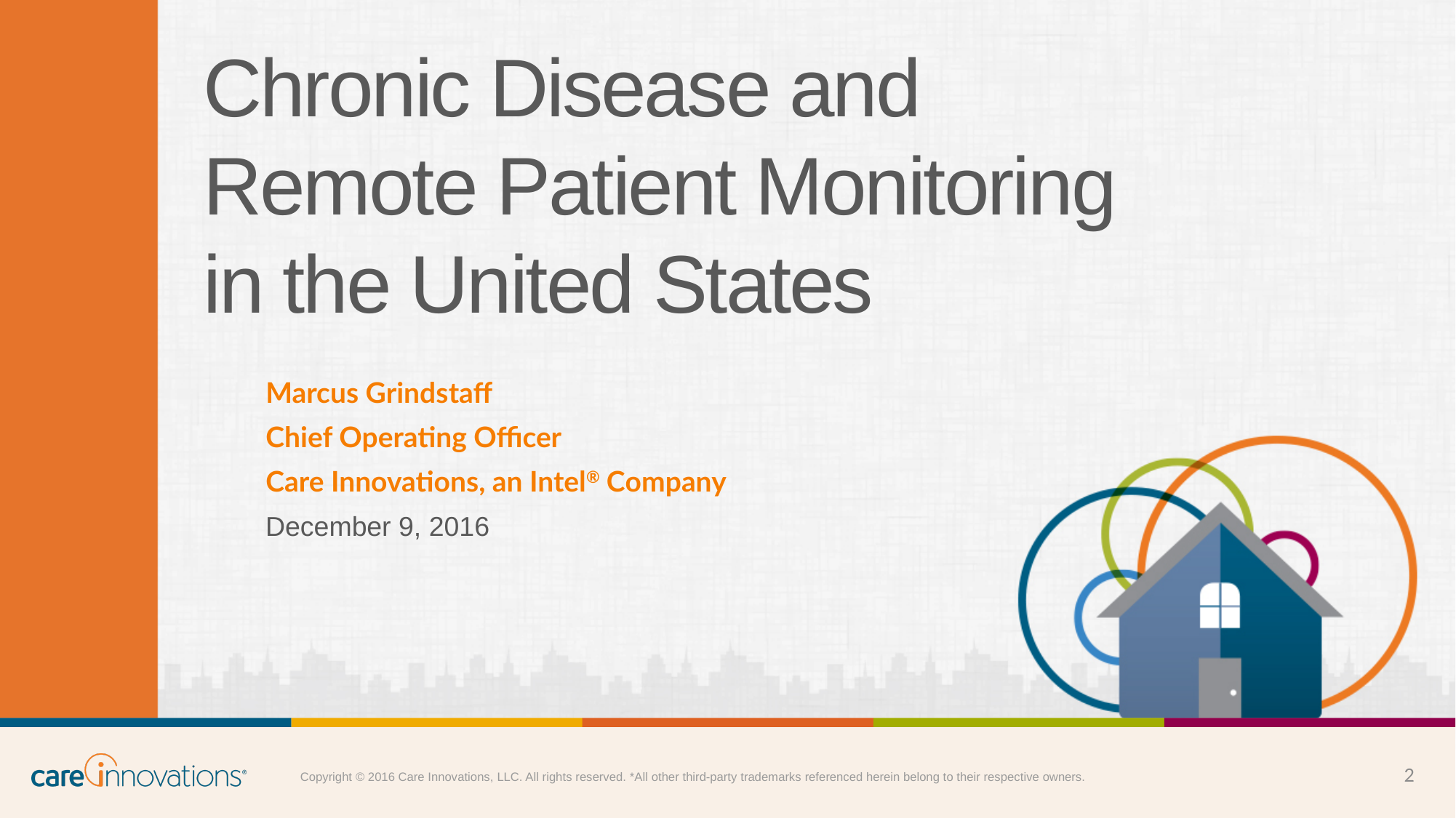

# Chronic Disease and Remote Patient Monitoring in the United States
Marcus Grindstaff
Chief Operating Officer
Care Innovations, an Intel® Company
December 9, 2016
2